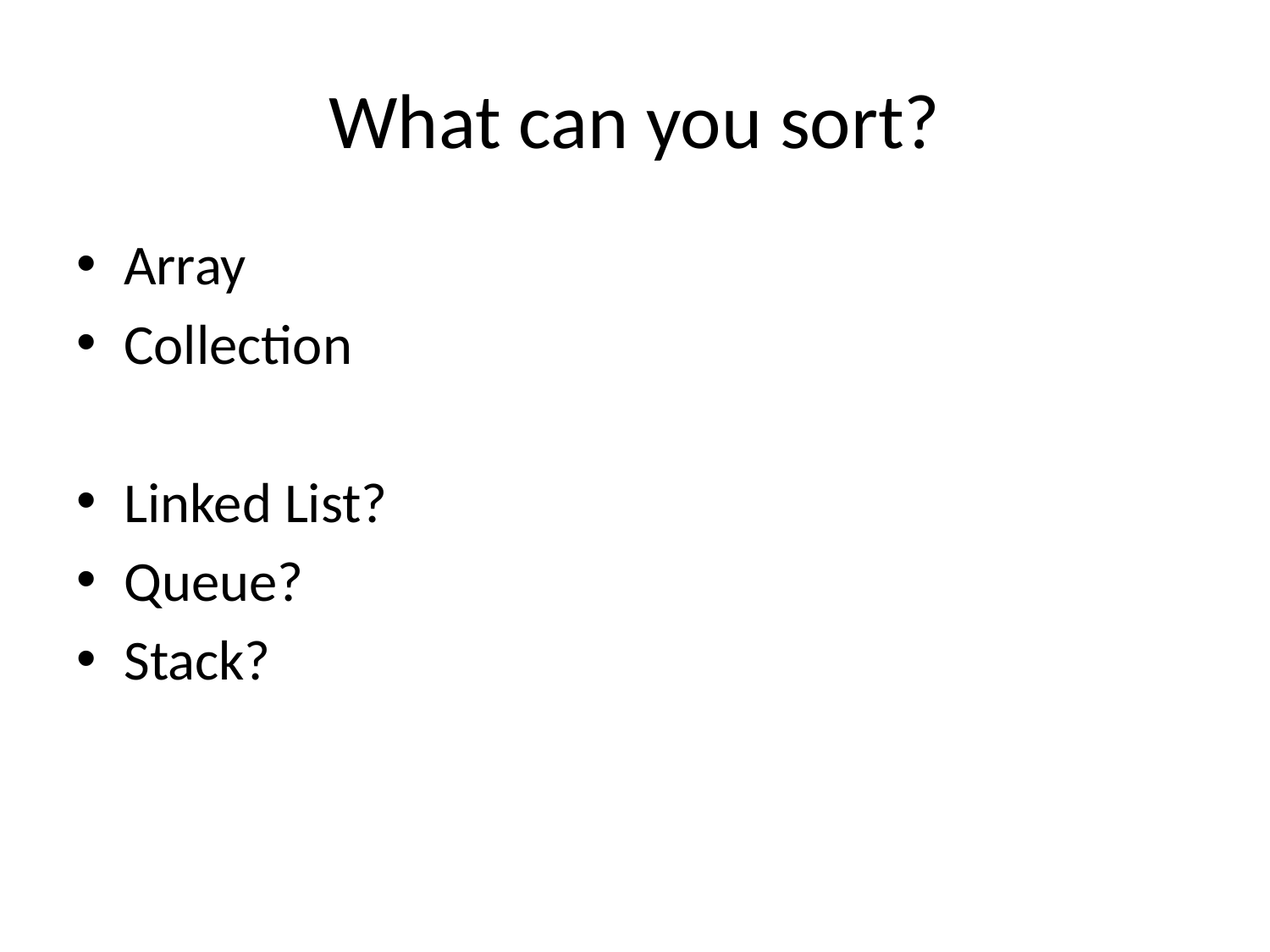

# What can you sort?
Array
Collection

Linked List?
Queue?
Stack?